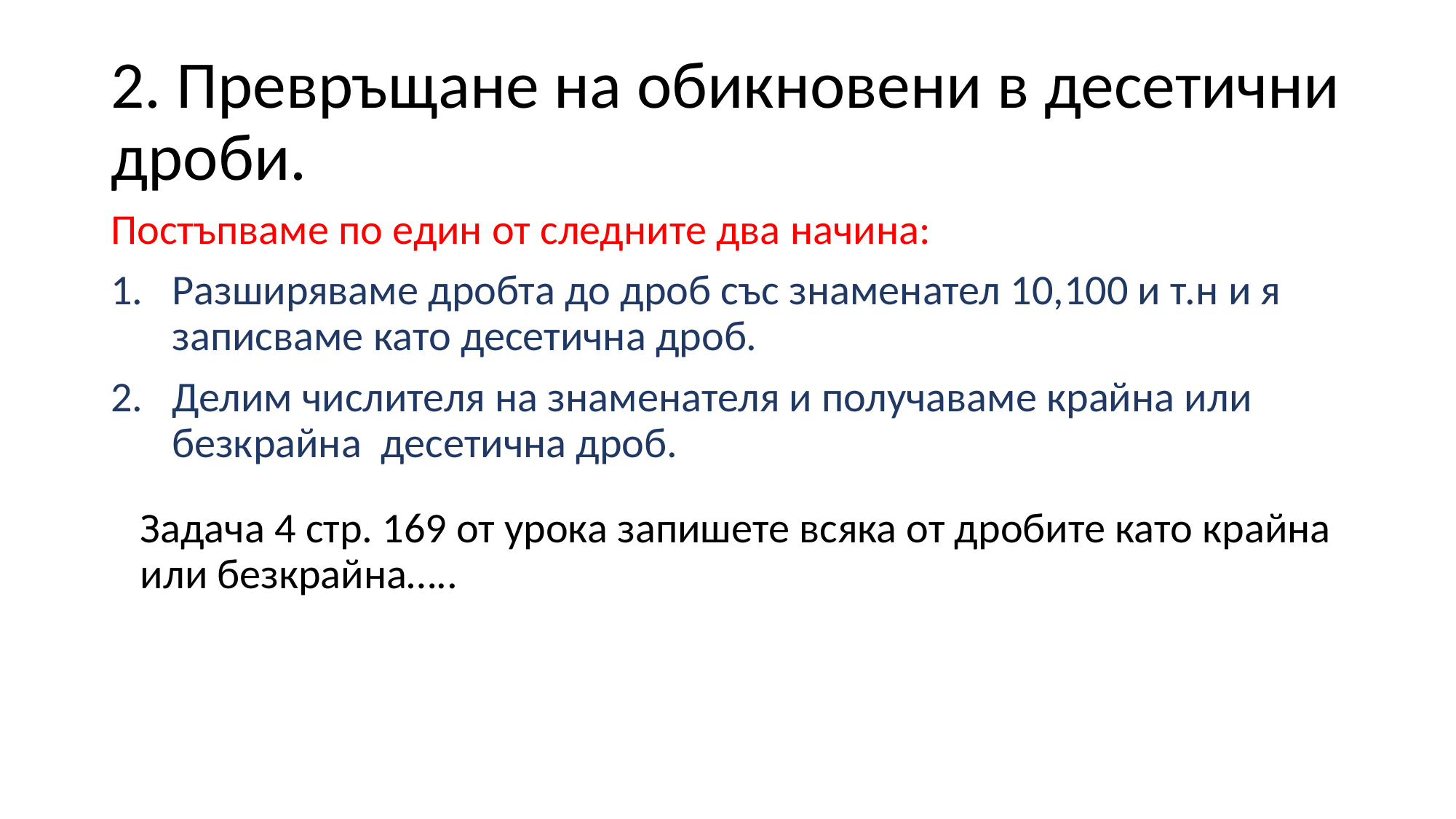

# 2. Превръщане на обикновени в десетични дроби.
Постъпваме по един от следните два начина:
Разширяваме дробта до дроб със знаменател 10,100 и т.н и я записваме като десетична дроб.
Делим числителя на знаменателя и получаваме крайна или безкрайна  десетична дроб.
Задача 4 стр. 169 от урока запишете всяка от дробите като крайна или безкрайна…..